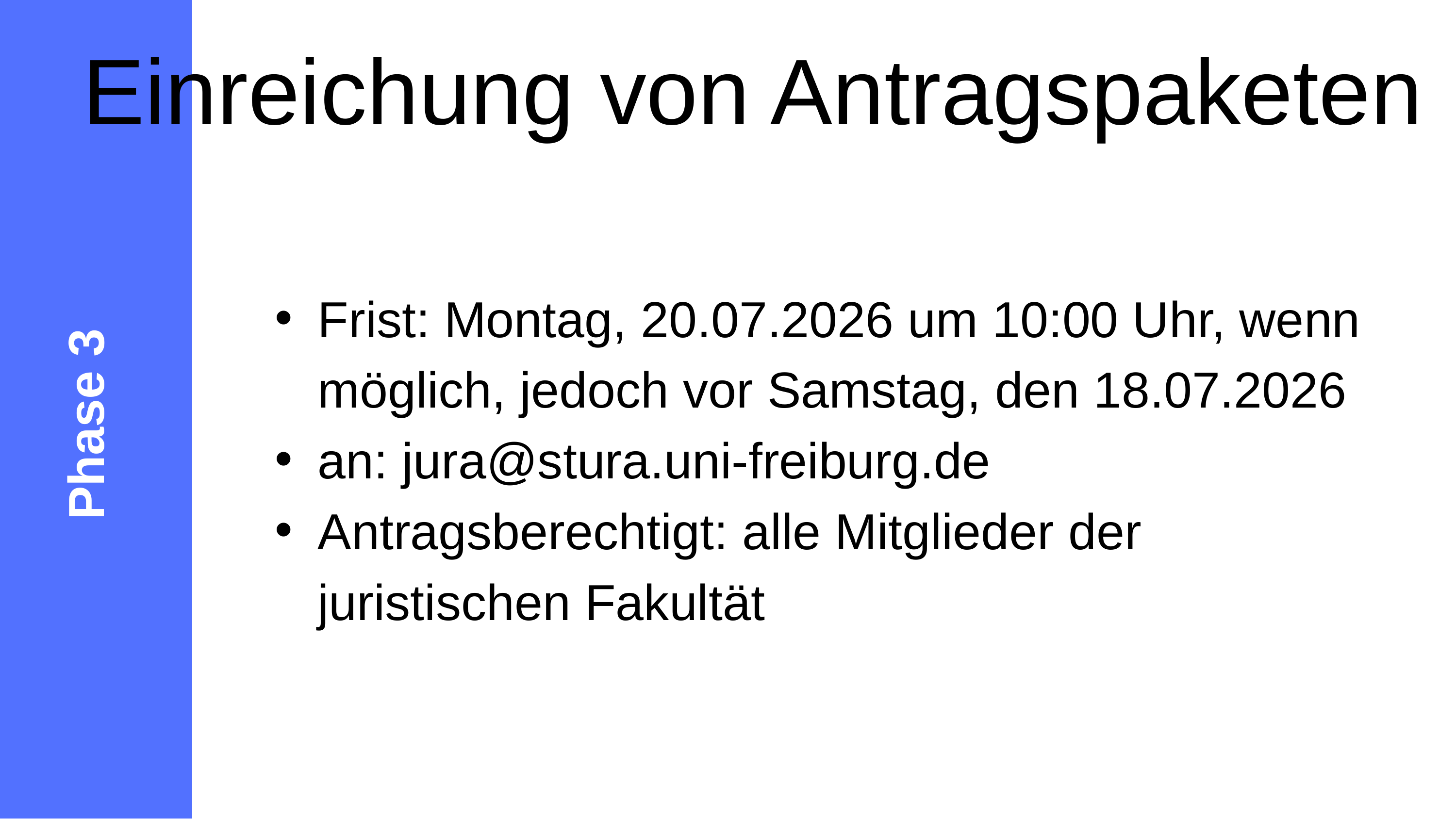

Einreichung von Antragspaketen
Frist: Montag, 20.07.2026 um 10:00 Uhr, wenn möglich, jedoch vor Samstag, den 18.07.2026
an: jura@stura.uni-freiburg.de
Antragsberechtigt: alle Mitglieder der juristischen Fakultät
Phase 3